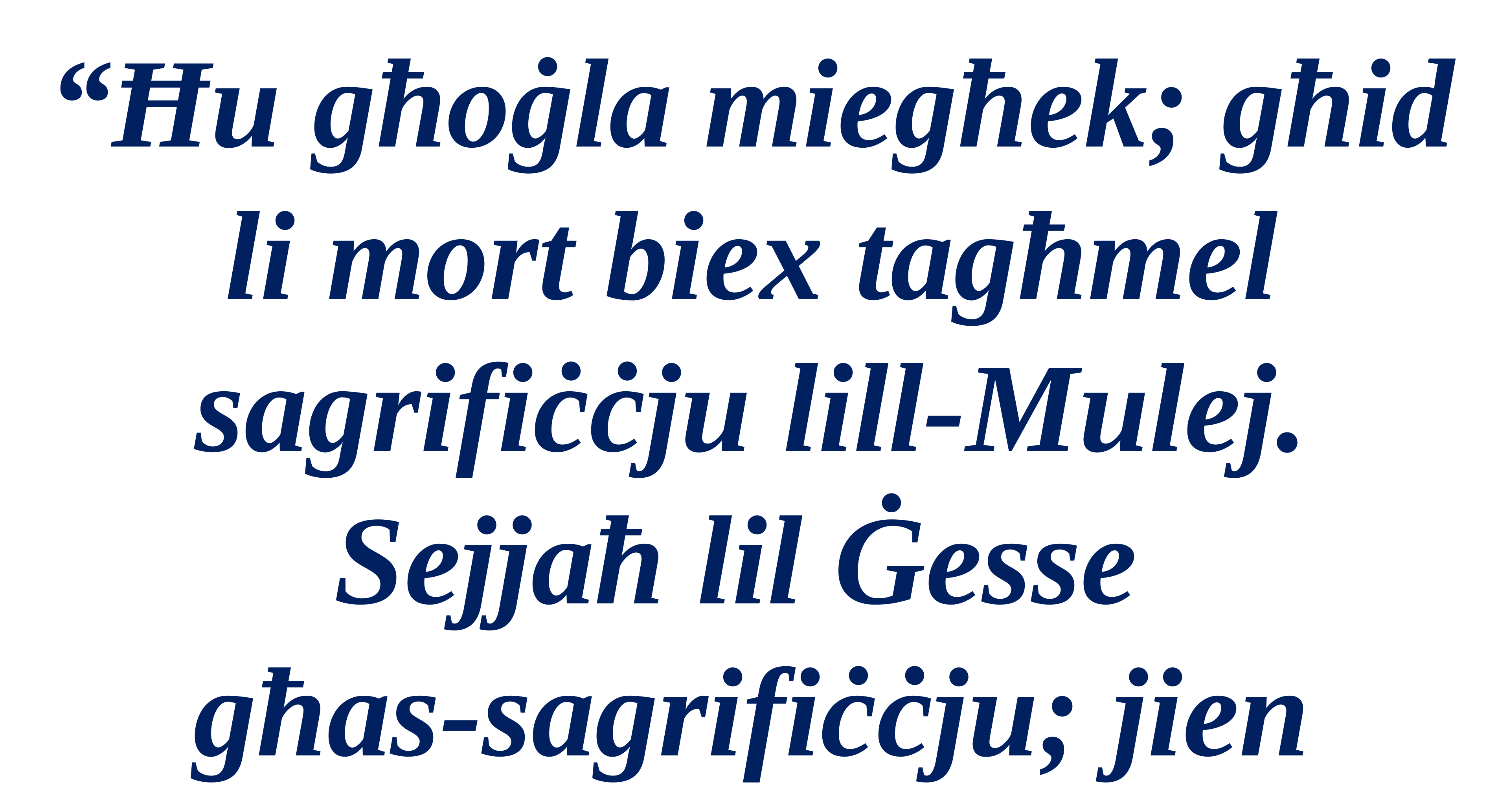

“Ħu għoġla miegħek; għid li mort biex tagħmel sagrifiċċju lill-Mulej. Sejjaħ lil Ġesse
għas-sagrifiċċju; jien